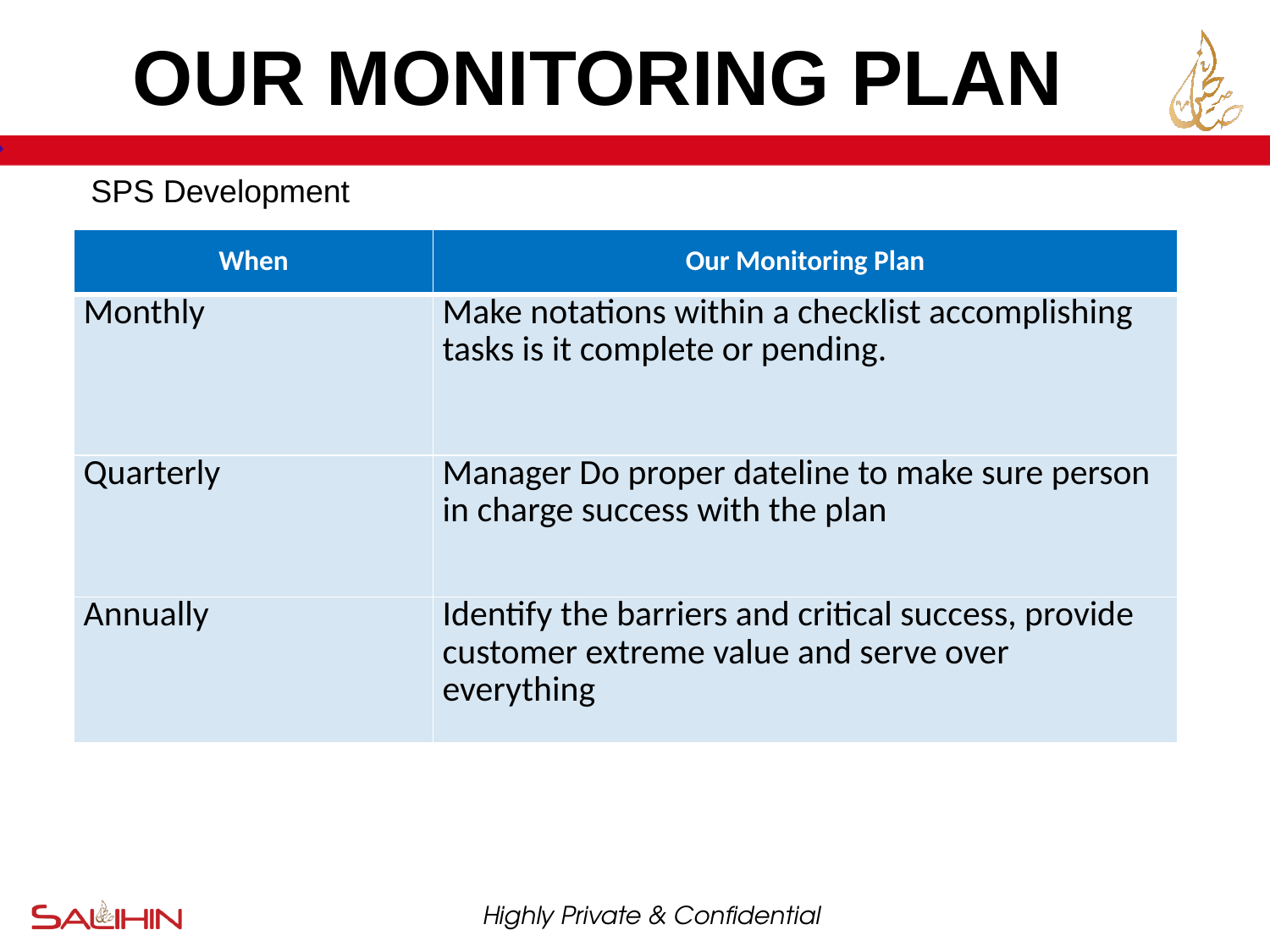

OUR MONITORING PLAN
SPS Development
| When | Our Monitoring Plan |
| --- | --- |
| Monthly | Make notations within a checklist accomplishing tasks is it complete or pending. |
| Quarterly | Manager Do proper dateline to make sure person in charge success with the plan |
| Annually | Identify the barriers and critical success, provide customer extreme value and serve over everything |